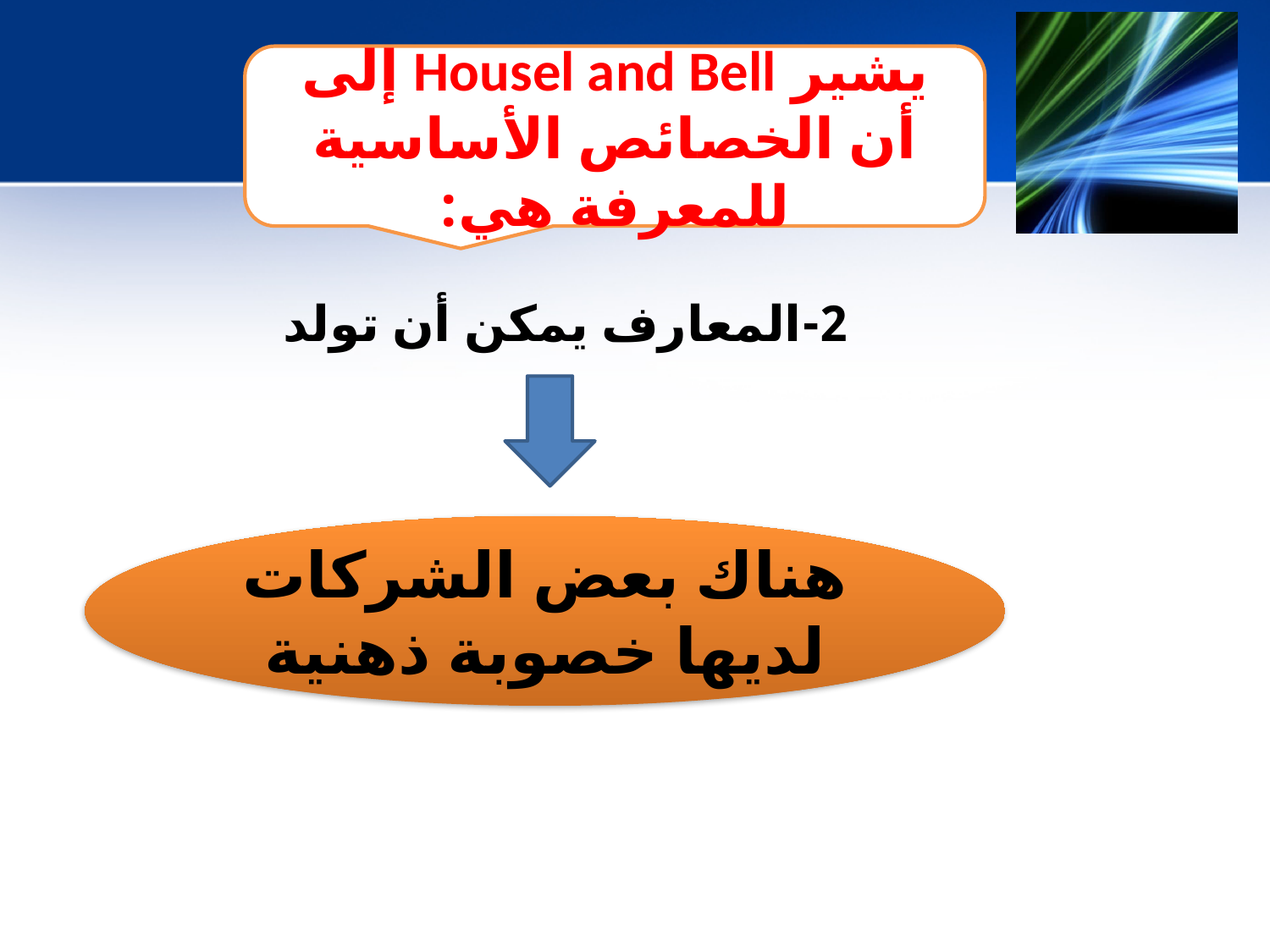

يشير Housel and Bell إلى أن الخصائص الأساسية للمعرفة هي:
2-المعارف يمكن أن تولد

هناك بعض الشركات لديها خصوبة ذهنية